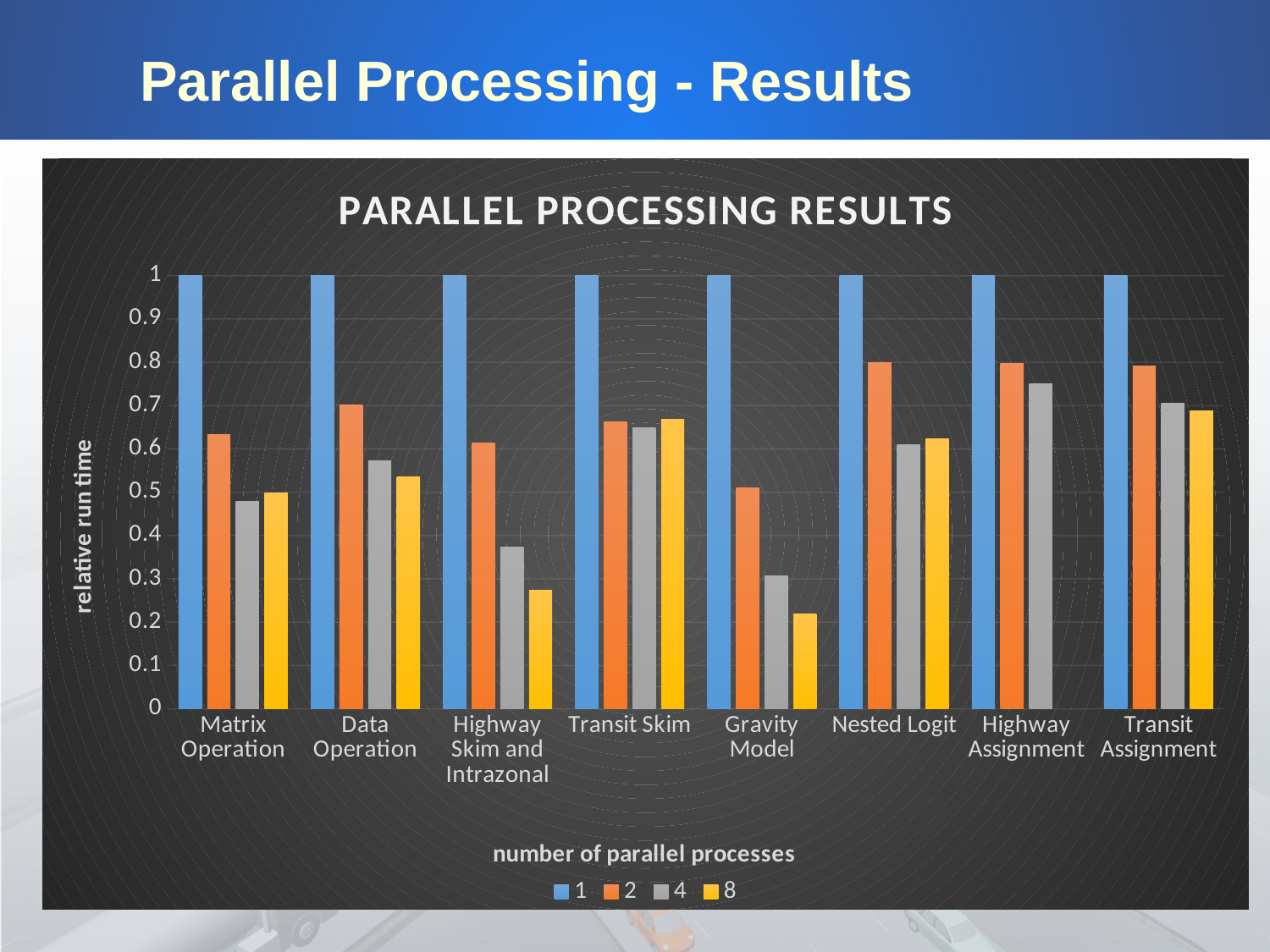

# Parallel Processing - Results

### Chart: PARALLEL PROCESSING RESULTS

| Category | 1 | 2 | 4 | 8 |
|---|---|---|---|---|
| Matrix Operation | 1.0 | 0.6325581395348837 | 0.4790697674418605 | 0.4976744186046511 |
| Data Operation | 1.0 | 0.7023255813953488 | 0.572093023255814 | 0.5348837209302325 |
| Highway Skim and Intrazonal | 1.0 | 0.6133333333333333 | 0.3733333333333333 | 0.2733333333333333 |
| Transit Skim | 1.0 | 0.6622073578595318 | 0.6488294314381271 | 0.6688963210702341 |
| Gravity Model | 1.0 | 0.509375 | 0.30625 | 0.21875 |
| Nested Logit | 1.0 | 0.7987421383647798 | 0.610062893081761 | 0.6226415094339622 |
| Highway Assignment | 1.0 | 0.7982456140350876 | 0.75 | None |
| Transit Assignment | 1.0 | 0.7919075144508669 | 0.7052023121387283 | 0.6878612716763006 |